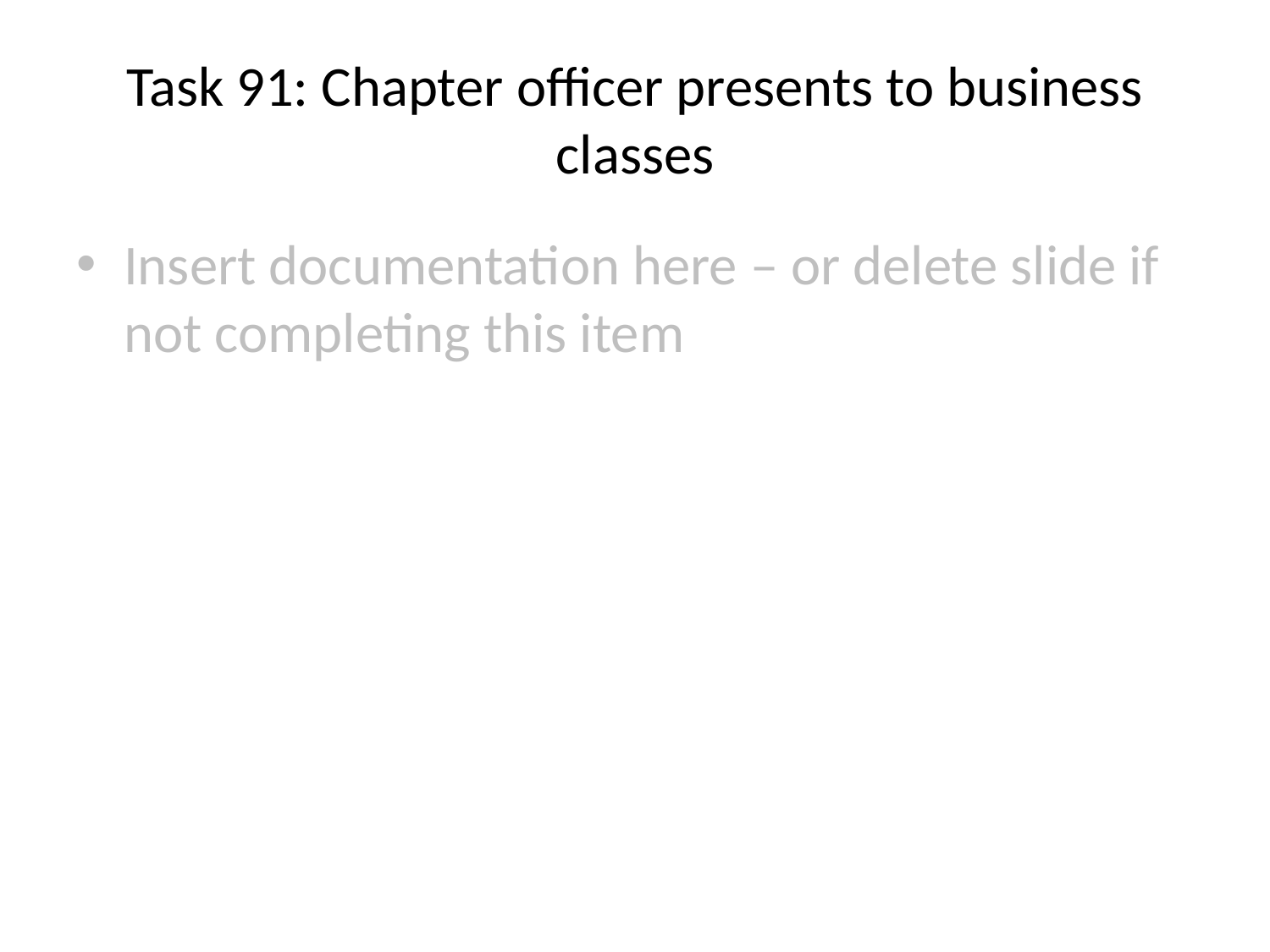

# Task 91: Chapter officer presents to business classes
Insert documentation here – or delete slide if not completing this item